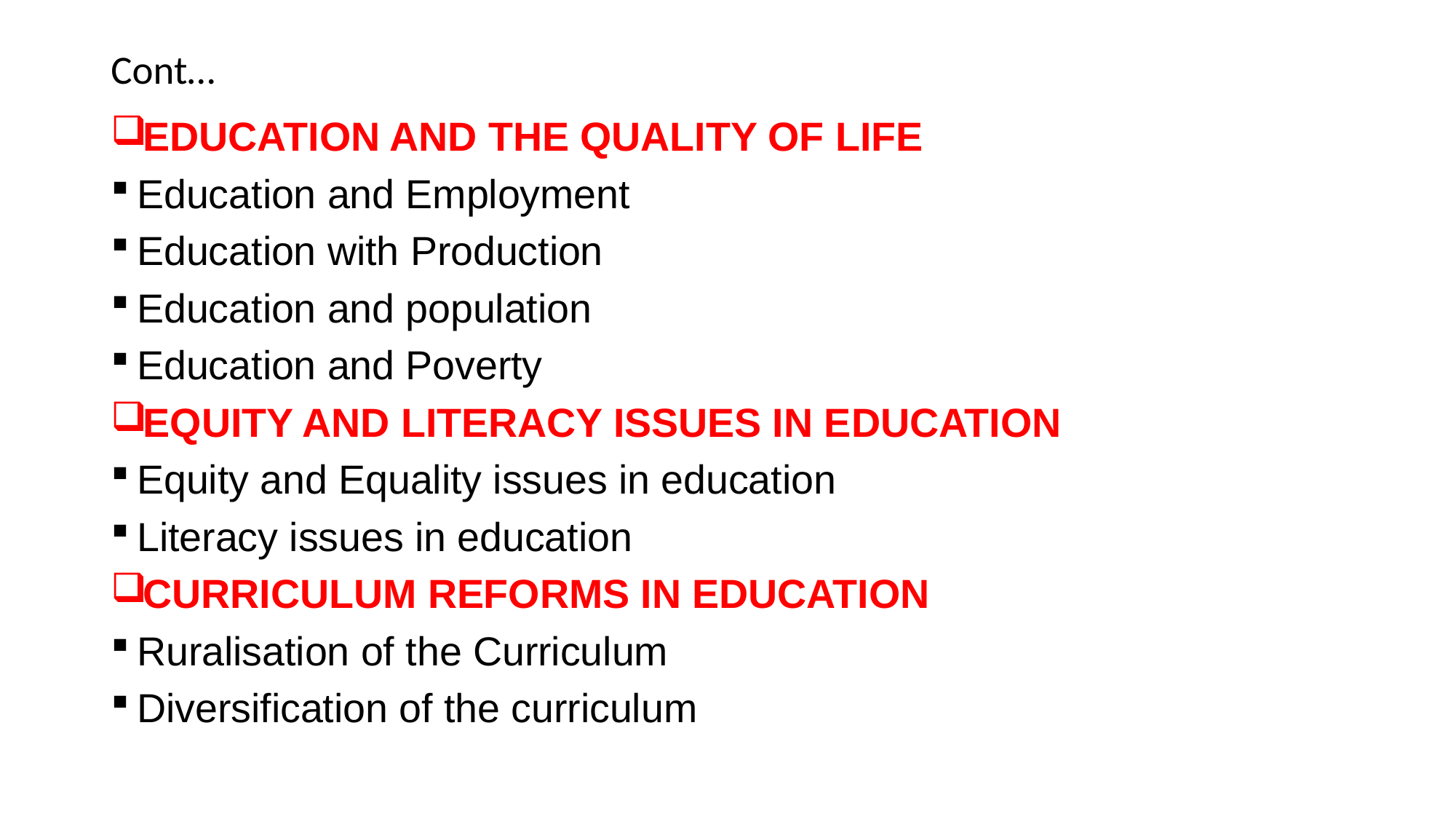

# Cont…
EDUCATION AND THE QUALITY OF LIFE
Education and Employment
Education with Production
Education and population
Education and Poverty
EQUITY AND LITERACY ISSUES IN EDUCATION
Equity and Equality issues in education
Literacy issues in education
CURRICULUM REFORMS IN EDUCATION
Ruralisation of the Curriculum
Diversification of the curriculum